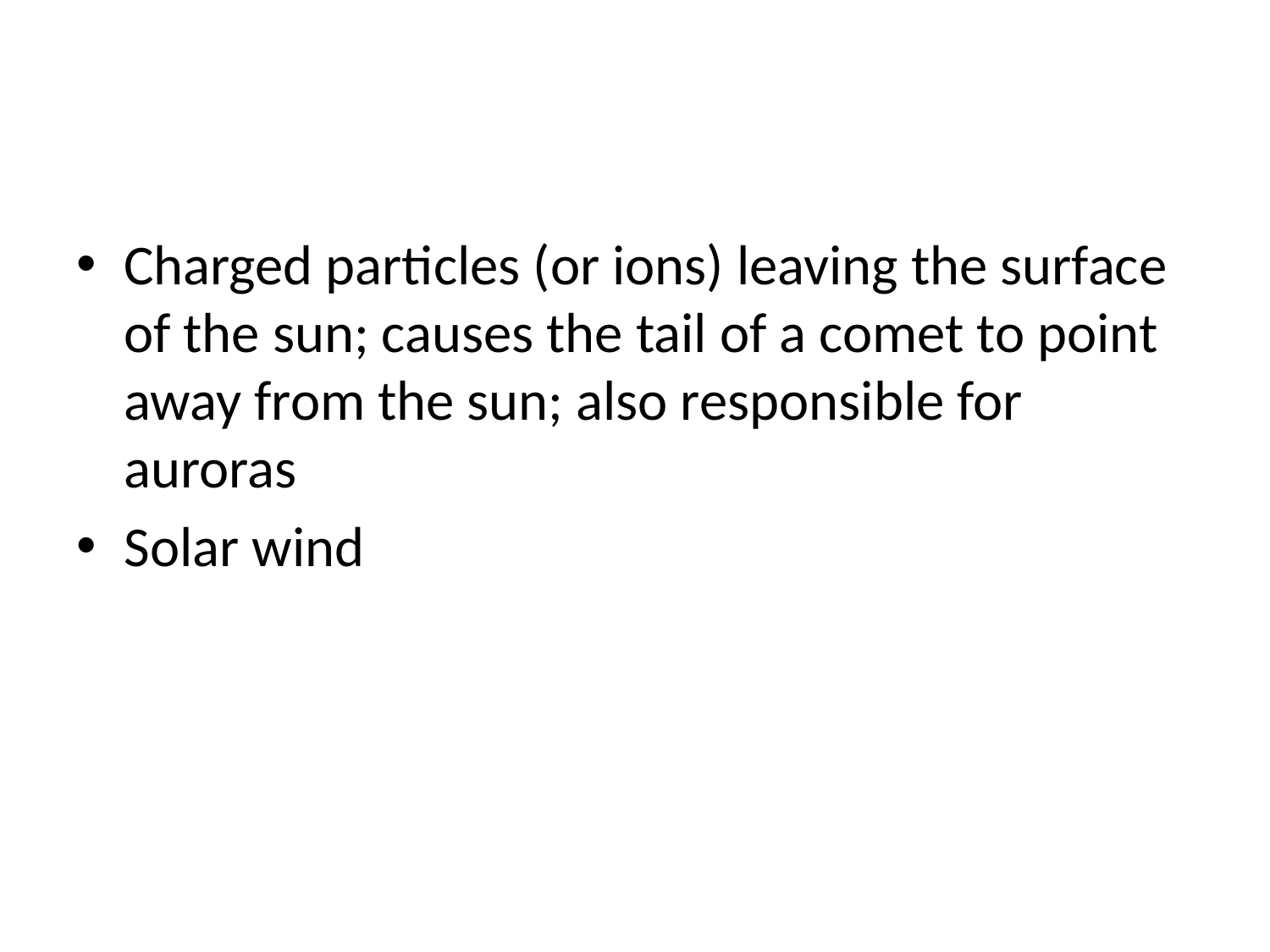

#
Charged particles (or ions) leaving the surface of the sun; causes the tail of a comet to point away from the sun; also responsible for auroras
Solar wind